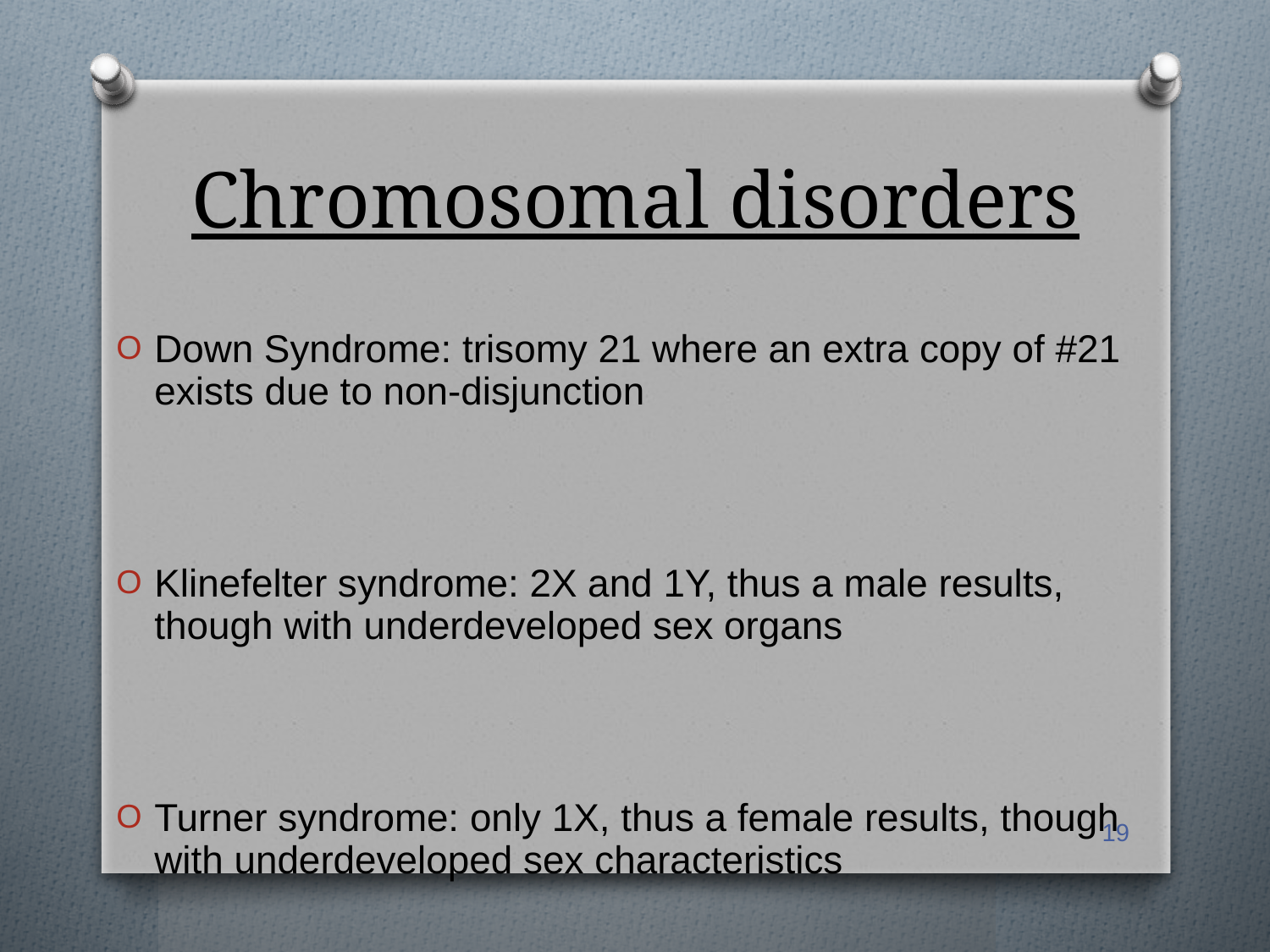

# Chromosomal disorders

Down Syndrome: trisomy 21 where an extra copy of #21 exists due to non-disjunction

Klinefelter syndrome: 2X and 1Y, thus a male results, though with underdeveloped sex organs

Turner syndrome: only 1X, thus a female results, though with underdeveloped sex characteristics
19